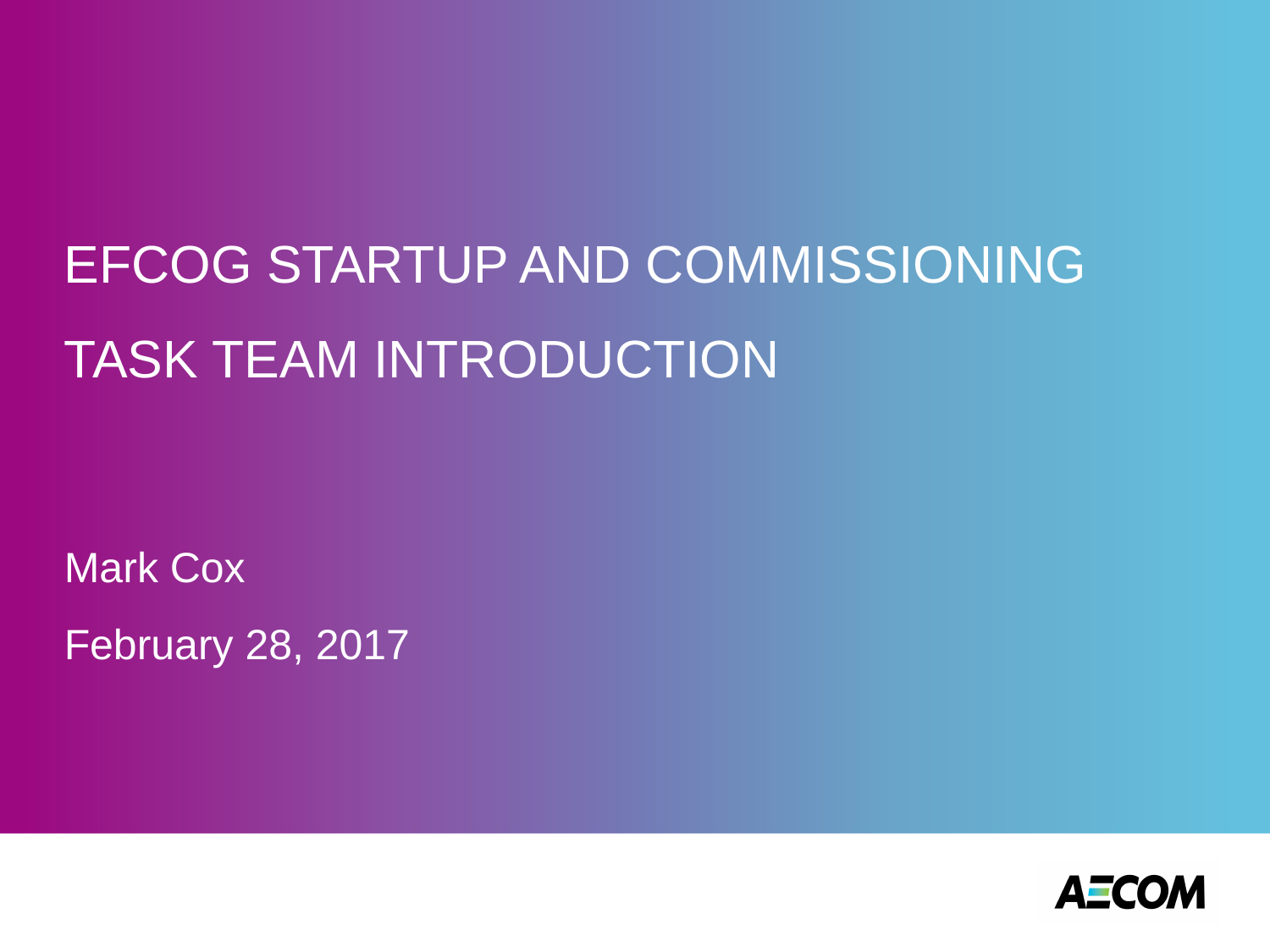

# EFCOG STARTUP AND COMMISSIONING TASK TEAM INTRODUCTION
Mark Cox
February 28, 2017